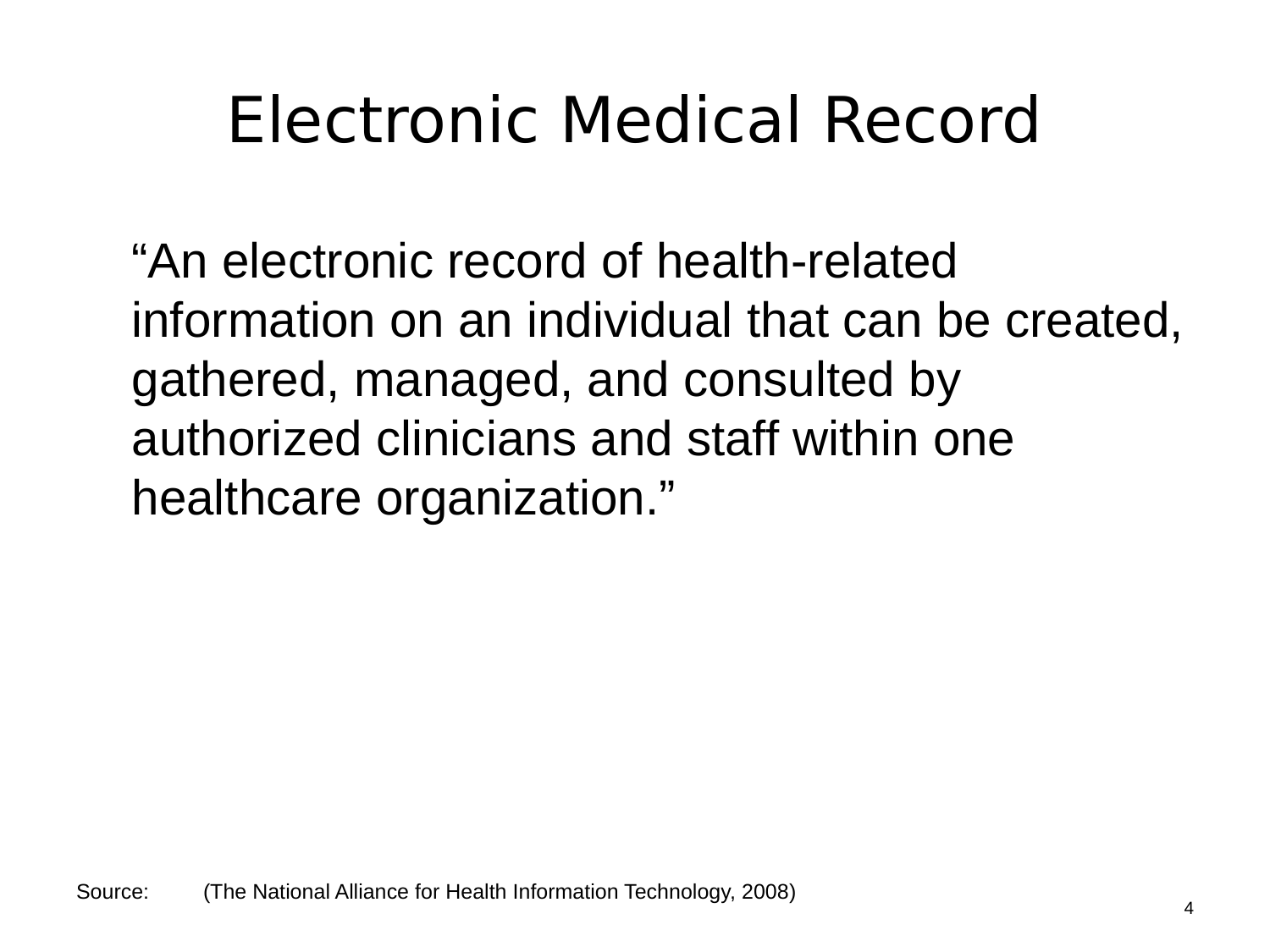

# Electronic Medical Record
“An electronic record of health-related information on an individual that can be created, gathered, managed, and consulted by authorized clinicians and staff within one healthcare organization.”
4
Source: 	(The National Alliance for Health Information Technology, 2008)